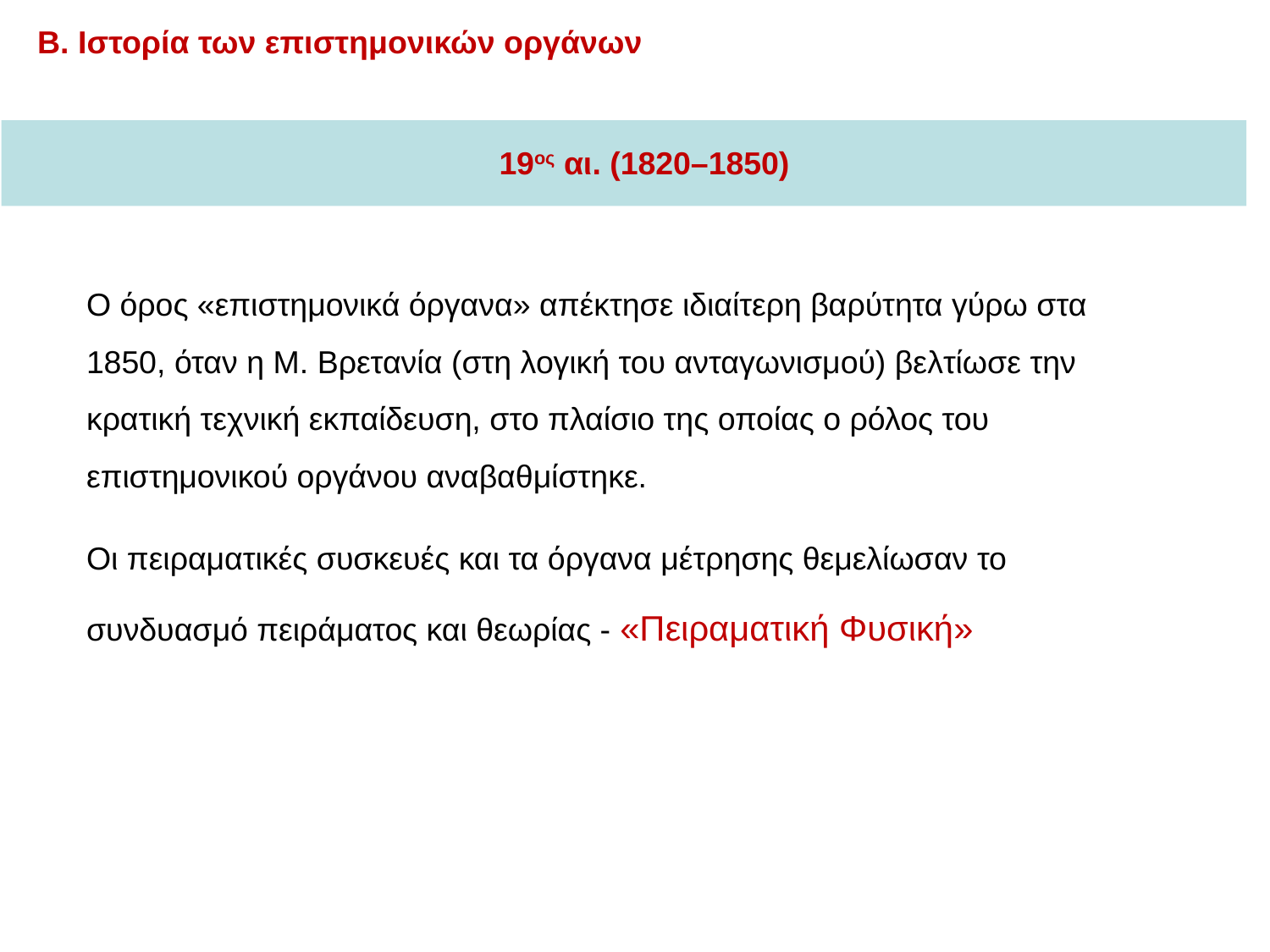

Β. Ιστορία των επιστημονικών οργάνων

19ος αι. (1820–1850)
Ο όρος «επιστημονικά όργανα» απέκτησε ιδιαίτερη βαρύτητα γύρω στα 1850, όταν η Μ. Βρετανία (στη λογική του ανταγωνισμού) βελτίωσε την κρατική τεχνική εκπαίδευση, στο πλαίσιο της οποίας ο ρόλος του επιστημονικού οργάνου αναβαθμίστηκε.
Οι πειραματικές συσκευές και τα όργανα μέτρησης θεμελίωσαν το συνδυασμό πειράματος και θεωρίας - «Πειραματική Φυσική»